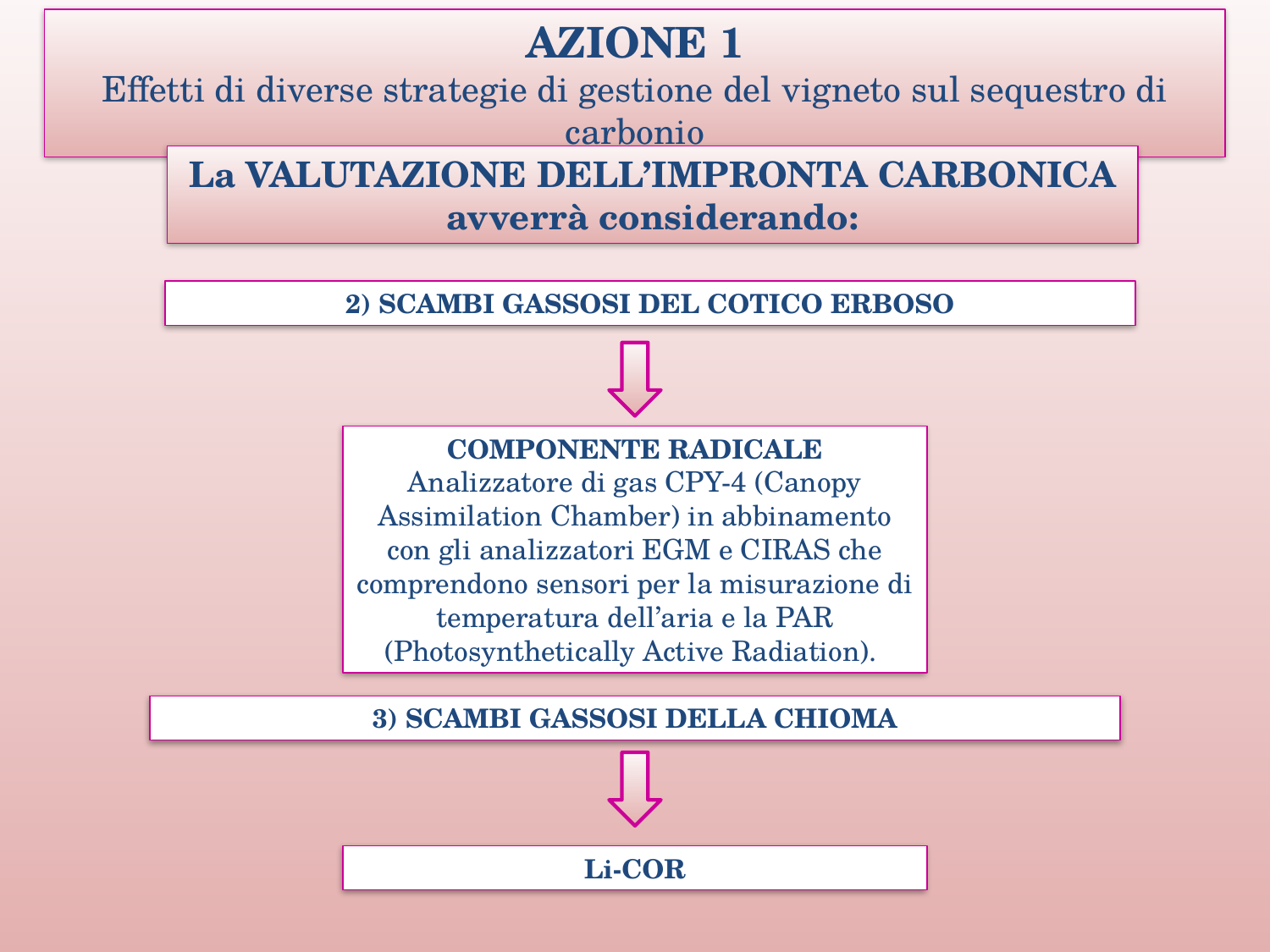

AZIONE 1
Effetti di diverse strategie di gestione del vigneto sul sequestro di carbonio
La VALUTAZIONE DELL’IMPRONTA CARBONICA avverrà considerando:
2) SCAMBI GASSOSI DEL COTICO ERBOSO

COMPONENTE RADICALE
Analizzatore di gas CPY-4 (Canopy Assimilation Chamber) in abbinamento con gli analizzatori EGM e CIRAS che comprendono sensori per la misurazione di temperatura dell’aria e la PAR (Photosynthetically Active Radiation).
3) SCAMBI GASSOSI DELLA CHIOMA

Li-COR